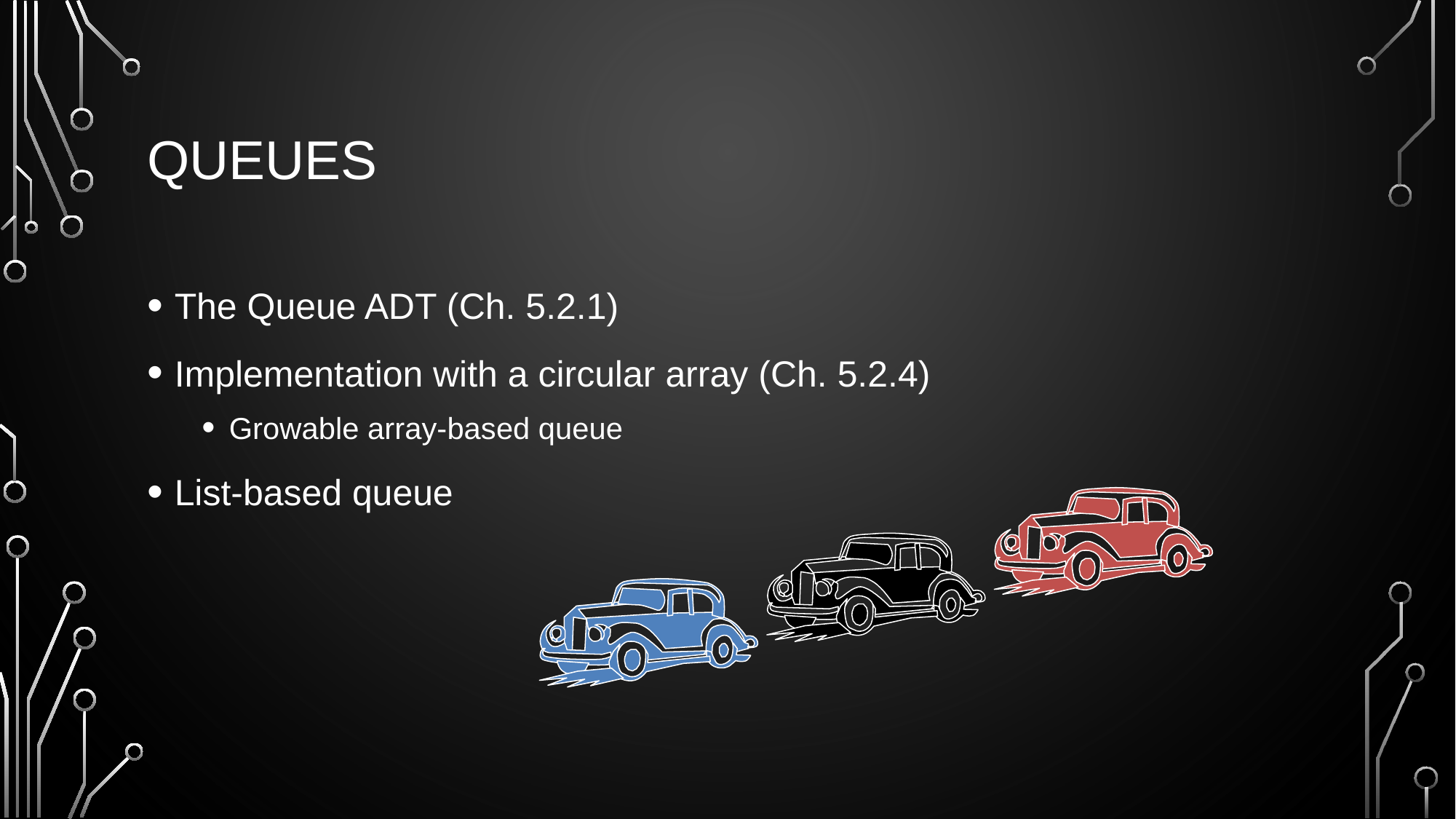

# Queues
The Queue ADT (Ch. 5.2.1)
Implementation with a circular array (Ch. 5.2.4)
Growable array-based queue
List-based queue